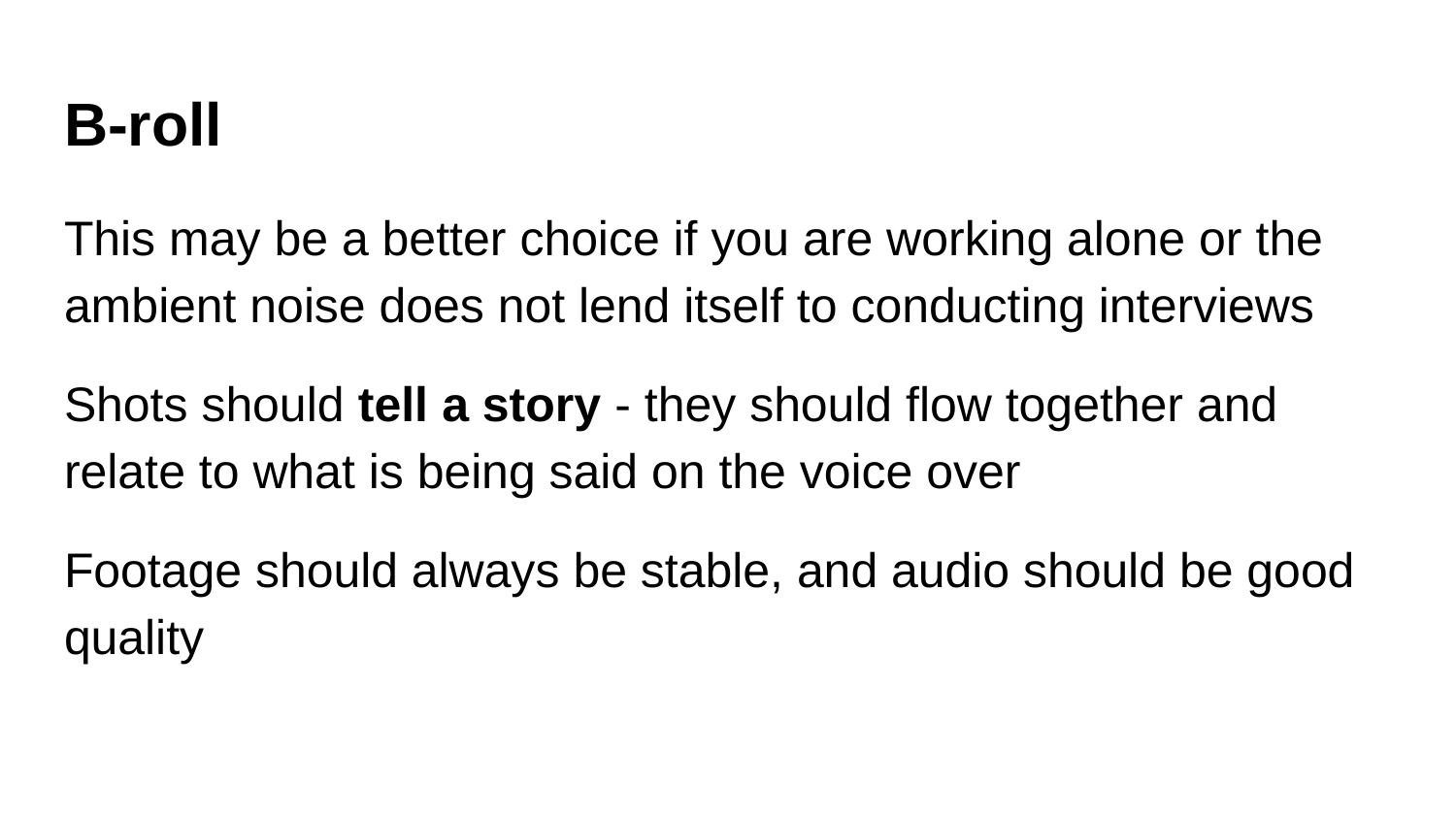

# B-roll
This may be a better choice if you are working alone or the ambient noise does not lend itself to conducting interviews
Shots should tell a story - they should flow together and relate to what is being said on the voice over
Footage should always be stable, and audio should be good quality